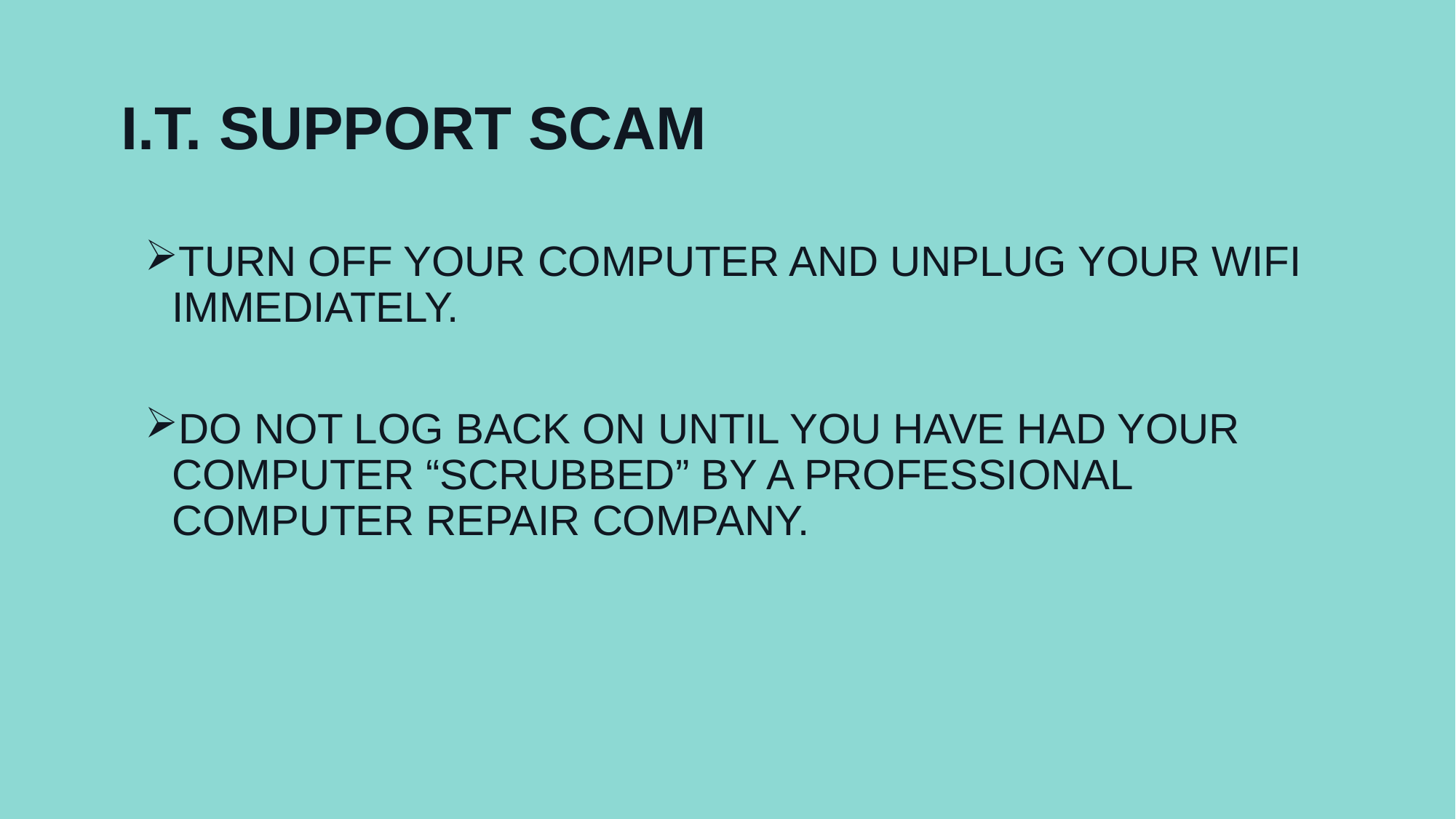

# I.T. SUPPORT SCAM
TURN OFF YOUR COMPUTER AND UNPLUG YOUR WIFI IMMEDIATELY.

DO NOT LOG BACK ON UNTIL YOU HAVE HAD YOUR COMPUTER “SCRUBBED” BY A PROFESSIONAL COMPUTER REPAIR COMPANY.